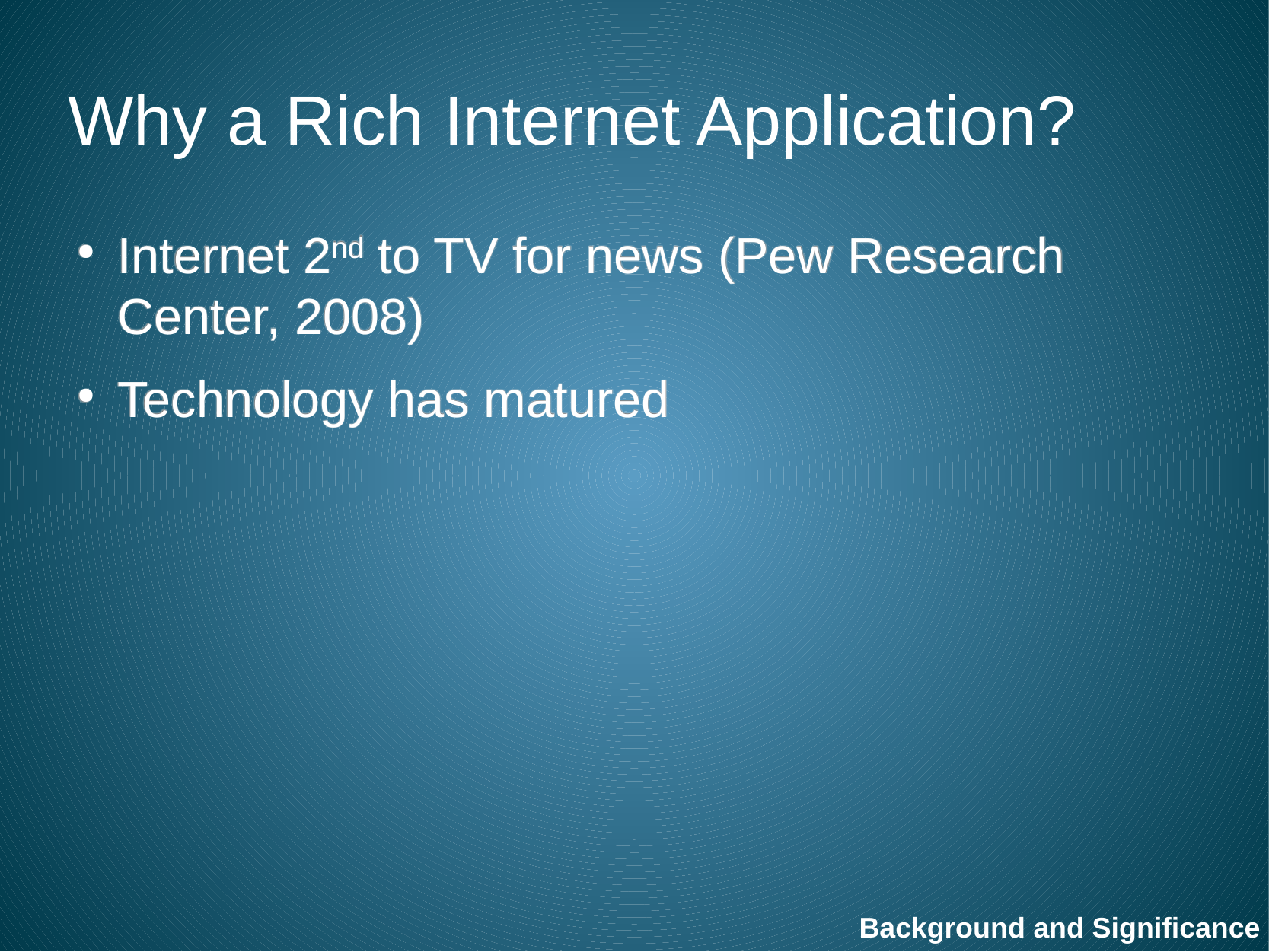

Why a Rich Internet Application?
Internet 2nd to TV for news (Pew Research Center, 2008)
Technology has matured

Background and Significance